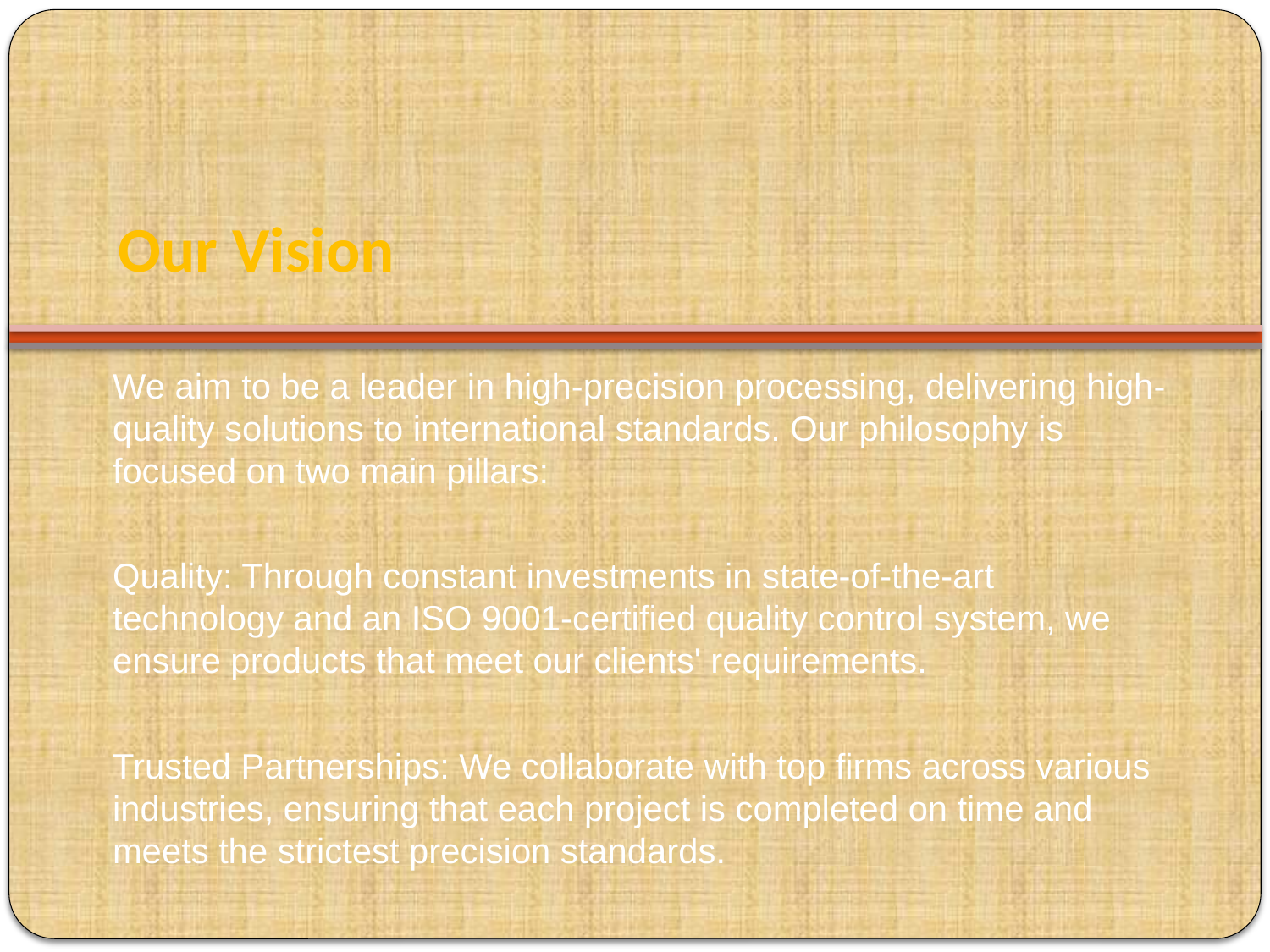

# Our Vision
We aim to be a leader in high-precision processing, delivering high-quality solutions to international standards. Our philosophy is focused on two main pillars:

Quality: Through constant investments in state-of-the-art technology and an ISO 9001-certified quality control system, we ensure products that meet our clients' requirements.

Trusted Partnerships: We collaborate with top firms across various industries, ensuring that each project is completed on time and meets the strictest precision standards.